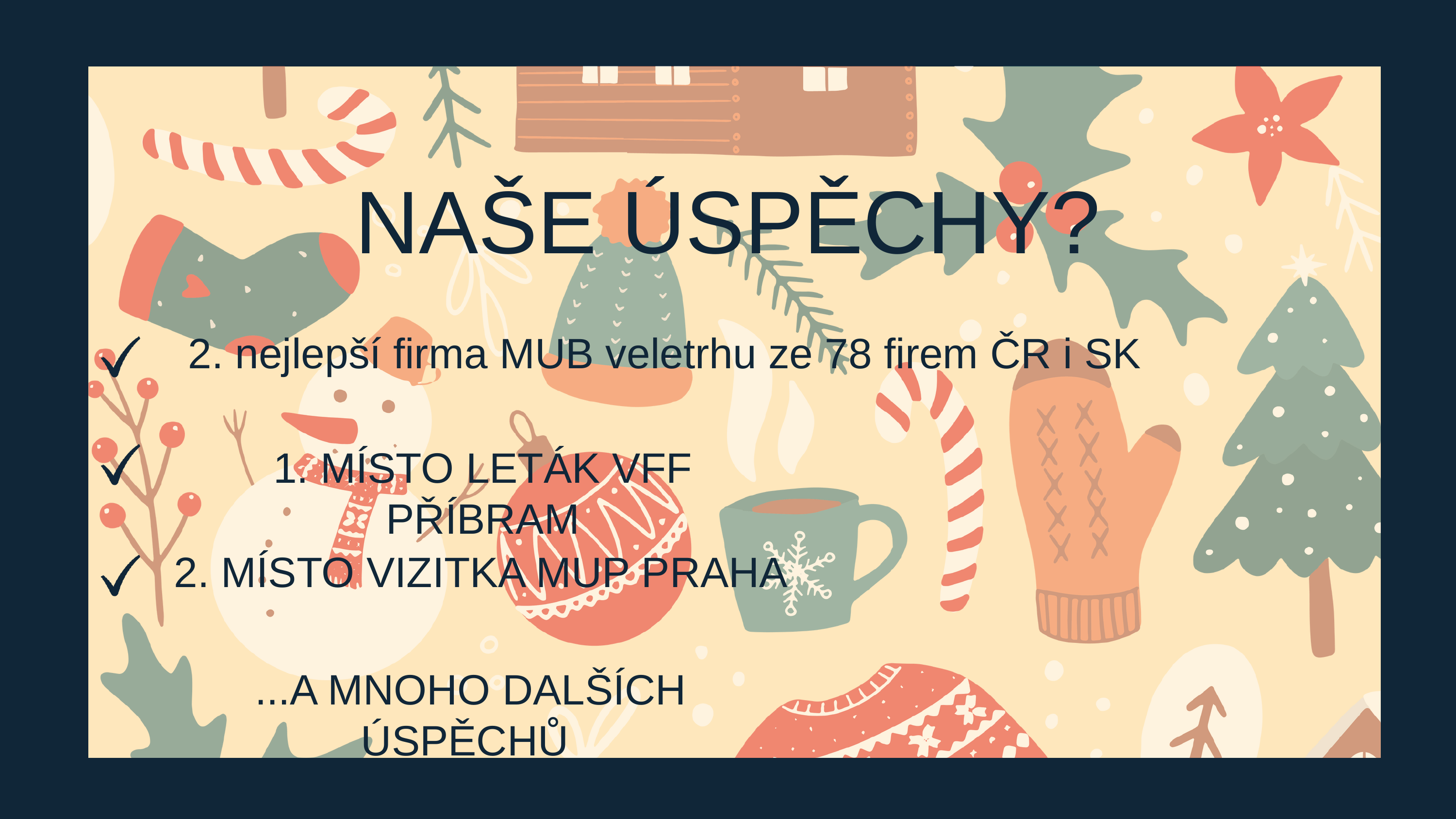

NAŠE ÚSPĚCHY?
2. nejlepší firma MUB veletrhu ze 78 firem ČR i SK

1. MÍSTO LETÁK VFF PŘÍBRAM

2. MÍSTO VIZITKA MUP PRAHA

 ...A MNOHO DALŠÍCH ÚSPĚCHŮ